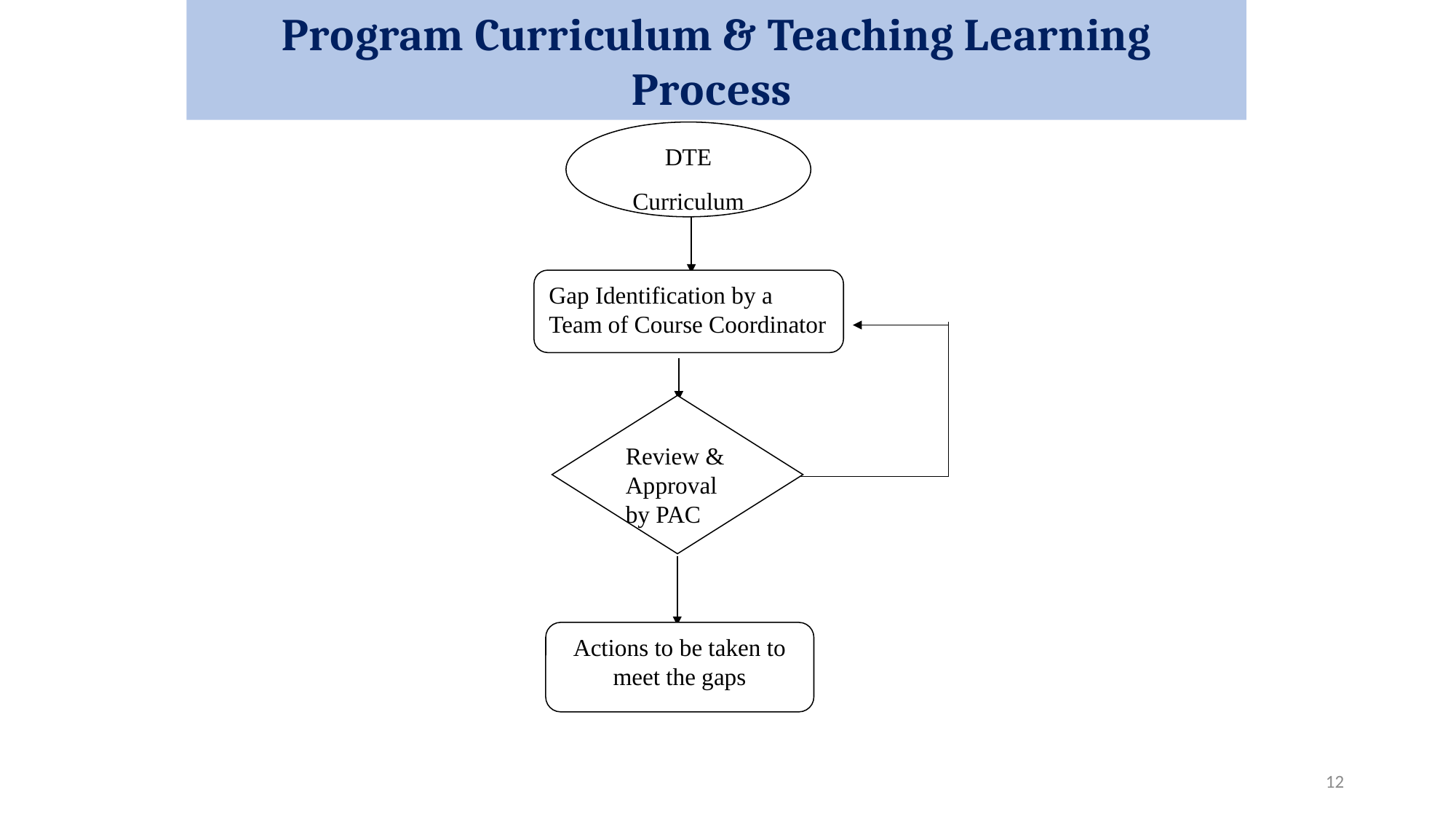

Program Curriculum & Teaching Learning Process
DTE
Curriculum
Gap Identification by a Team of Course Coordinator
Review & Approval by PAC
Actions to be taken to meet the gaps
12